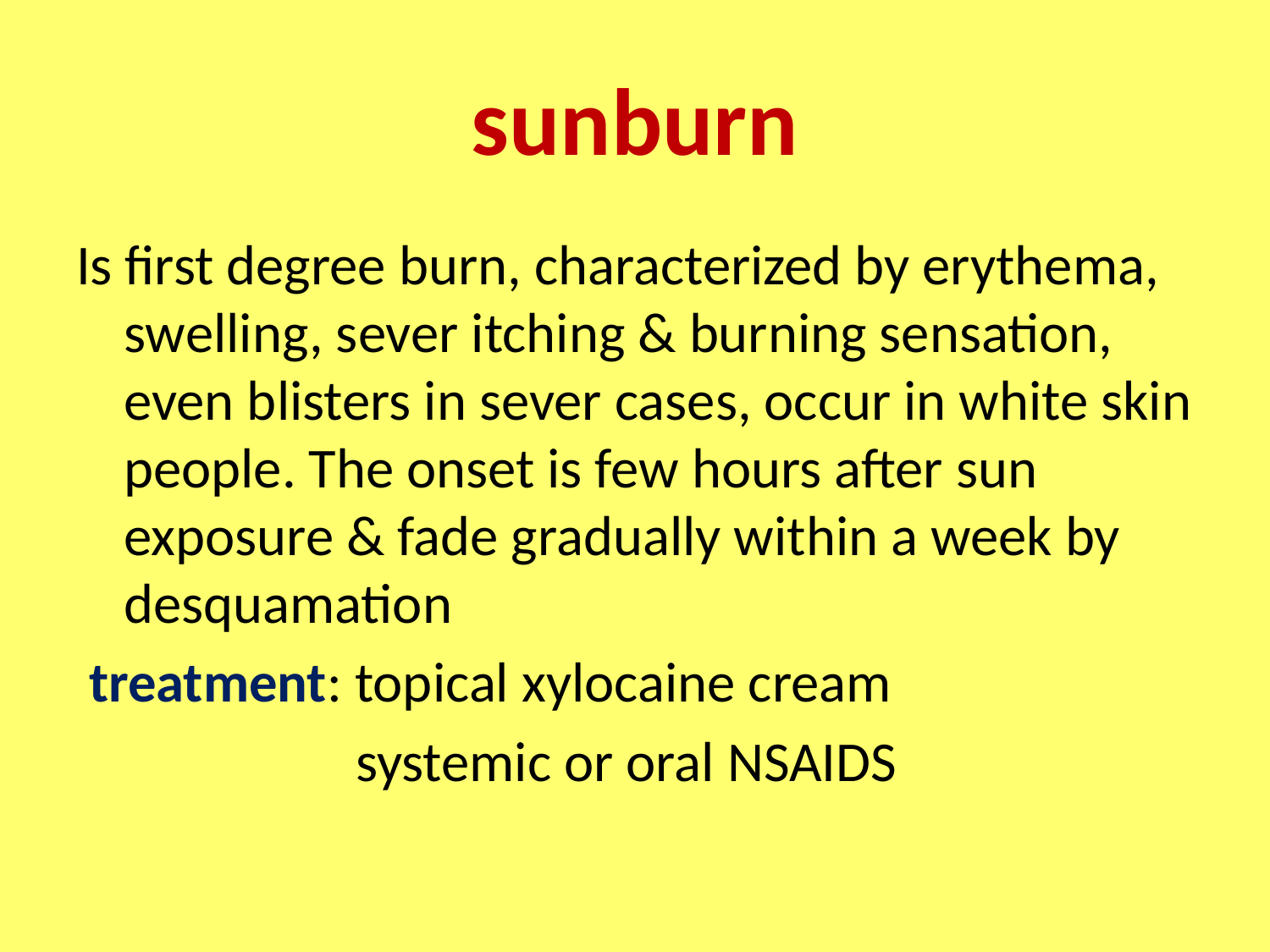

# sunburn
Is first degree burn, characterized by erythema, swelling, sever itching & burning sensation, even blisters in sever cases, occur in white skin people. The onset is few hours after sun exposure & fade gradually within a week by desquamation
 treatment: topical xylocaine cream
                      systemic or oral NSAIDS